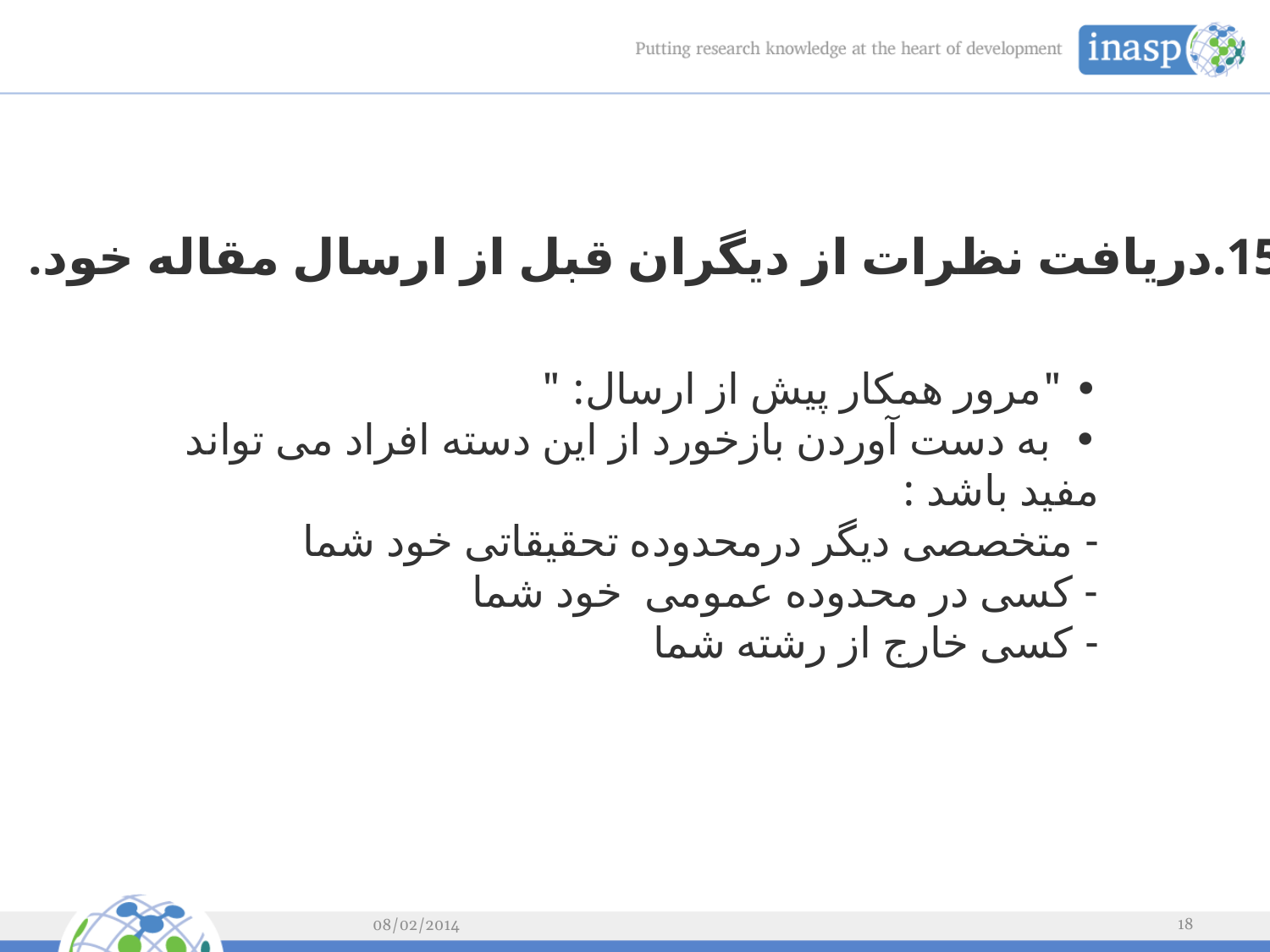

15.دریافت نظرات از دیگران قبل از ارسال مقاله خود.
• "مرور همکار پیش از ارسال: "
•  به دست آوردن بازخورد از این دسته افراد می تواند مفید باشد :
- متخصصی دیگر درمحدوده تحقیقاتی خود شما
- کسی در محدوده عمومی  خود شما
- کسی خارج از رشته شما
08/02/2014

18